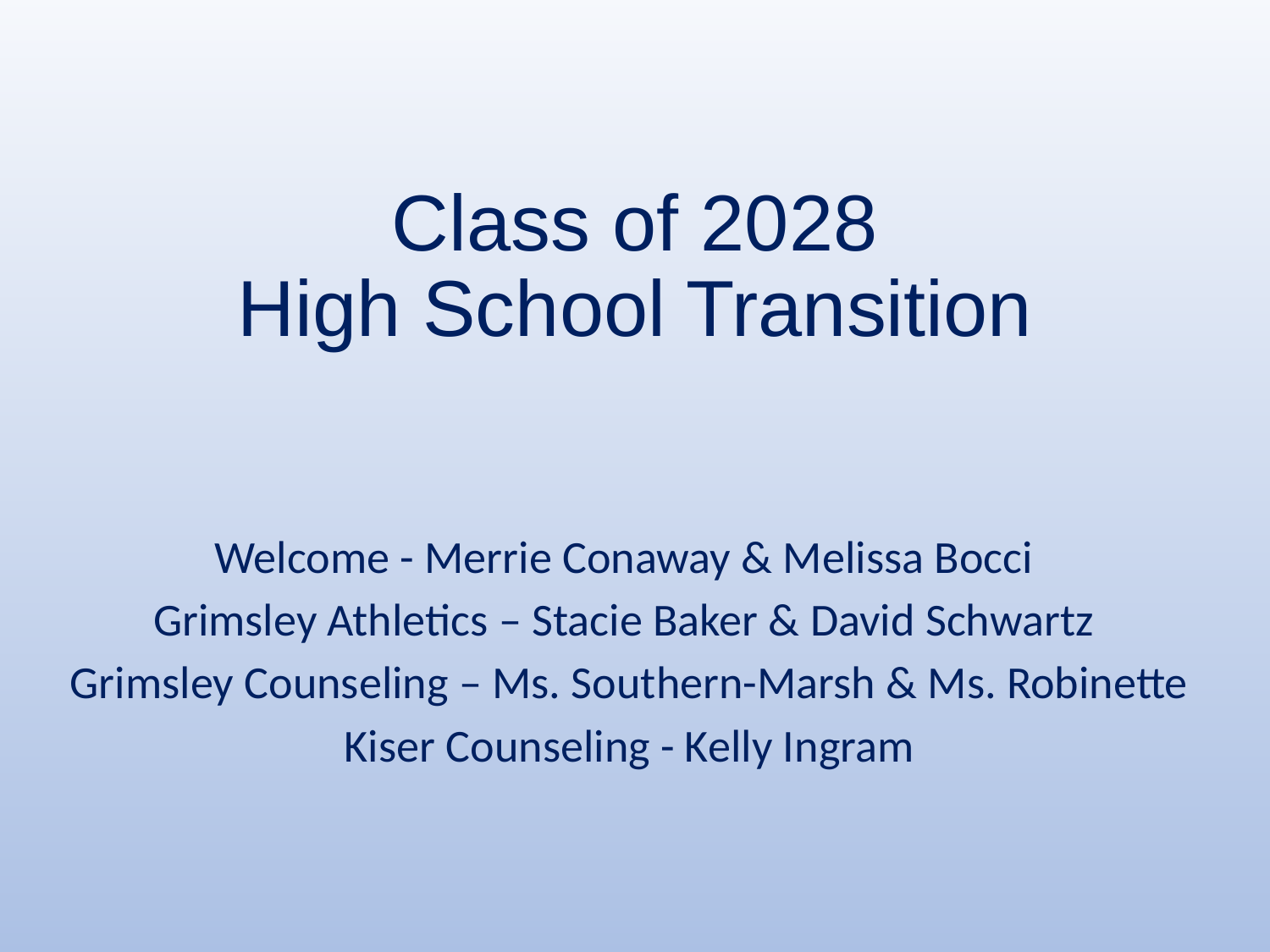

# Class of 2028 High School Transition

Welcome - Merrie Conaway & Melissa Bocci
Grimsley Athletics – Stacie Baker & David Schwartz
Grimsley Counseling – Ms. Southern-Marsh & Ms. Robinette
Kiser Counseling - Kelly Ingram